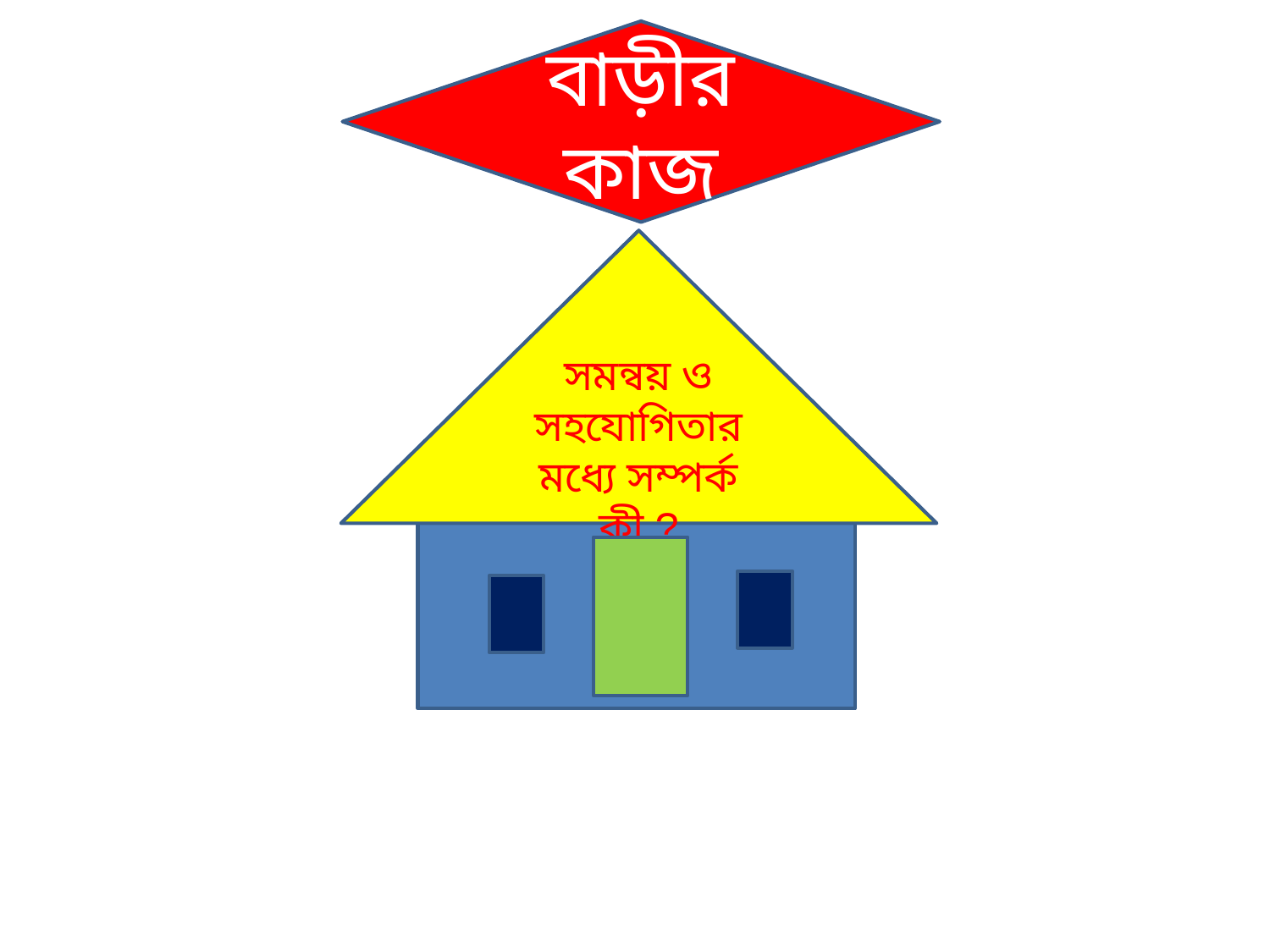

বাড়ীর কাজ
সমন্বয় ও সহযোগিতার মধ্যে সম্পর্ক কী ?